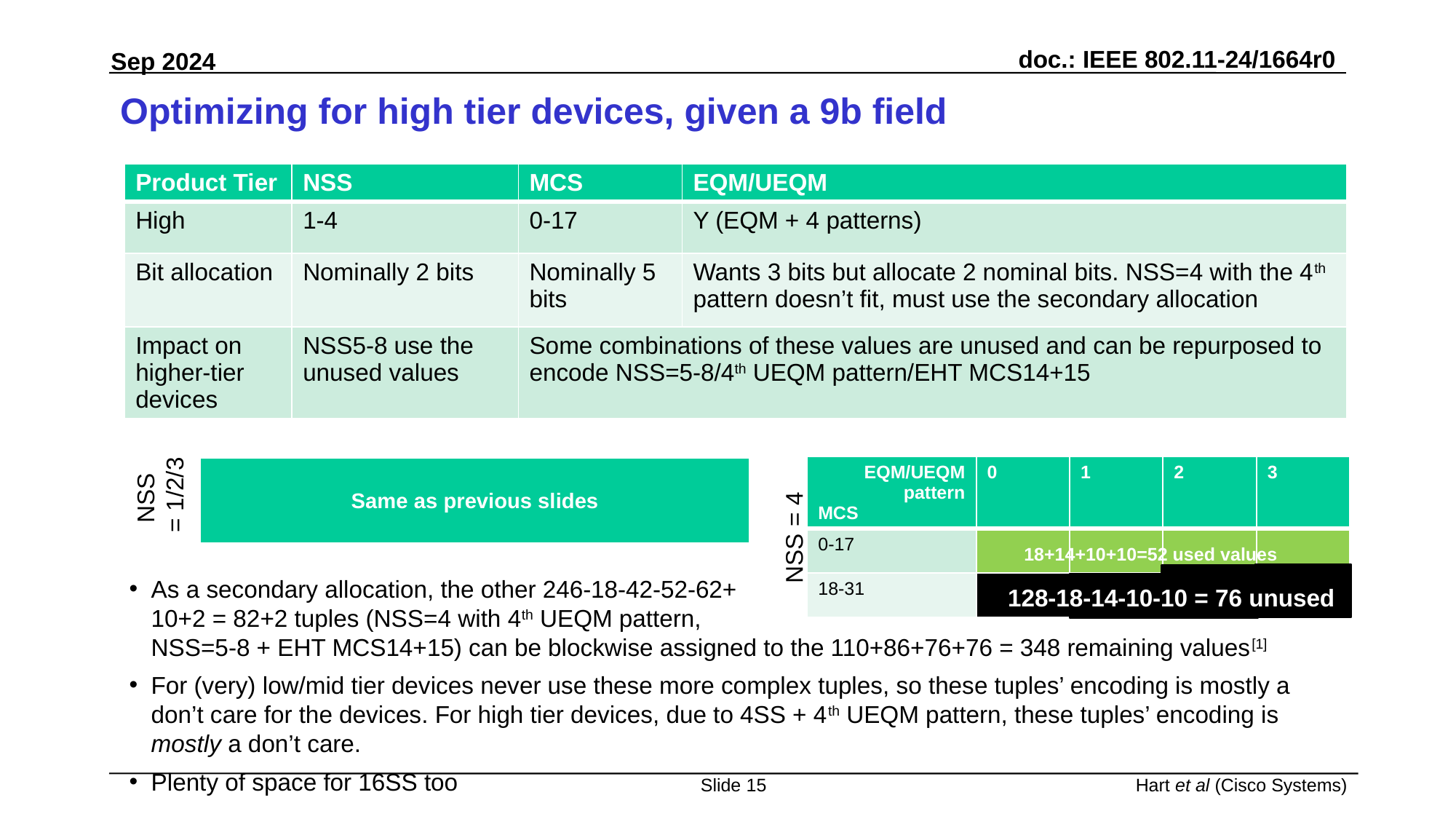

# Optimizing for high tier devices, given a 9b field
| Product Tier | NSS | MCS | EQM/UEQM |
| --- | --- | --- | --- |
| High | 1-4 | 0-17 | Y (EQM + 4 patterns) |
| Bit allocation | Nominally 2 bits | Nominally 5 bits | Wants 3 bits but allocate 2 nominal bits. NSS=4 with the 4th pattern doesn’t fit, must use the secondary allocation |
| Impact on higher-tier devices | NSS5-8 use the unused values | Some combinations of these values are unused and can be repurposed to encode NSS=5-8/4th UEQM pattern/EHT MCS14+15 |  |
| EQM/UEQM pattern MCS | 0 | 1 | 2 | 3 |
| --- | --- | --- | --- | --- |
| 0-17 |  |  |  |  |
| 18-31 |  |  |  |  |
| Same as previous slides |
| --- |
NSS
= 1/2/3
NSS = 4
18+14+10+10=52 used values
3*18+4*14 = 110 unused values

As a secondary allocation, the other 246-18-42-52-62+
10+2 = 82+2 tuples (NSS=4 with 4th UEQM pattern,
NSS=5-8 + EHT MCS14+15) can be blockwise assigned to the 110+86+76+76 = 348 remaining values[1]
For (very) low/mid tier devices never use these more complex tuples, so these tuples’ encoding is mostly a don’t care for the devices. For high tier devices, due to 4SS + 4th UEQM pattern, these tuples’ encoding is mostly a don’t care.
Plenty of space for 16SS too

128-18-14-10-10 = 76 unused
Slide 15
Hart et al (Cisco Systems)